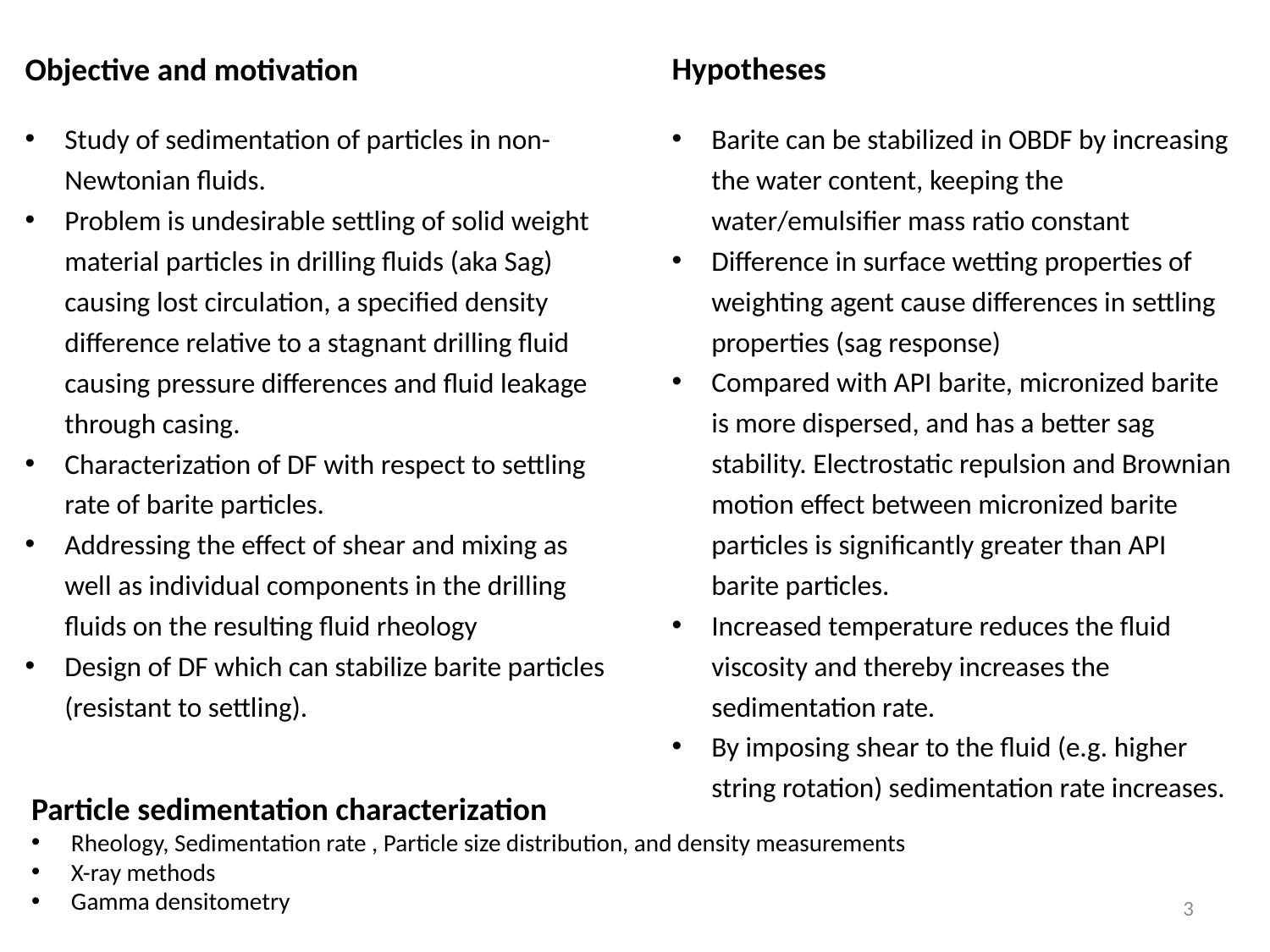

Hypotheses

Barite can be stabilized in OBDF by increasing the water content, keeping the water/emulsifier mass ratio constant
Difference in surface wetting properties of weighting agent cause differences in settling properties (sag response)
Compared with API barite, micronized barite is more dispersed, and has a better sag stability. Electrostatic repulsion and Brownian motion effect between micronized barite particles is significantly greater than API barite particles.
Increased temperature reduces the fluid viscosity and thereby increases the sedimentation rate.
By imposing shear to the fluid (e.g. higher string rotation) sedimentation rate increases.

Objective and motivation

Study of sedimentation of particles in non-Newtonian fluids.
Problem is undesirable settling of solid weight material particles in drilling fluids (aka Sag) causing lost circulation, a specified density difference relative to a stagnant drilling fluid causing pressure differences and fluid leakage through casing.
Characterization of DF with respect to settling rate of barite particles.
Addressing the effect of shear and mixing as well as individual components in the drilling fluids on the resulting fluid rheology
Design of DF which can stabilize barite particles (resistant to settling).

Particle sedimentation characterization
Rheology, Sedimentation rate , Particle size distribution, and density measurements
X-ray methods
Gamma densitometry
3